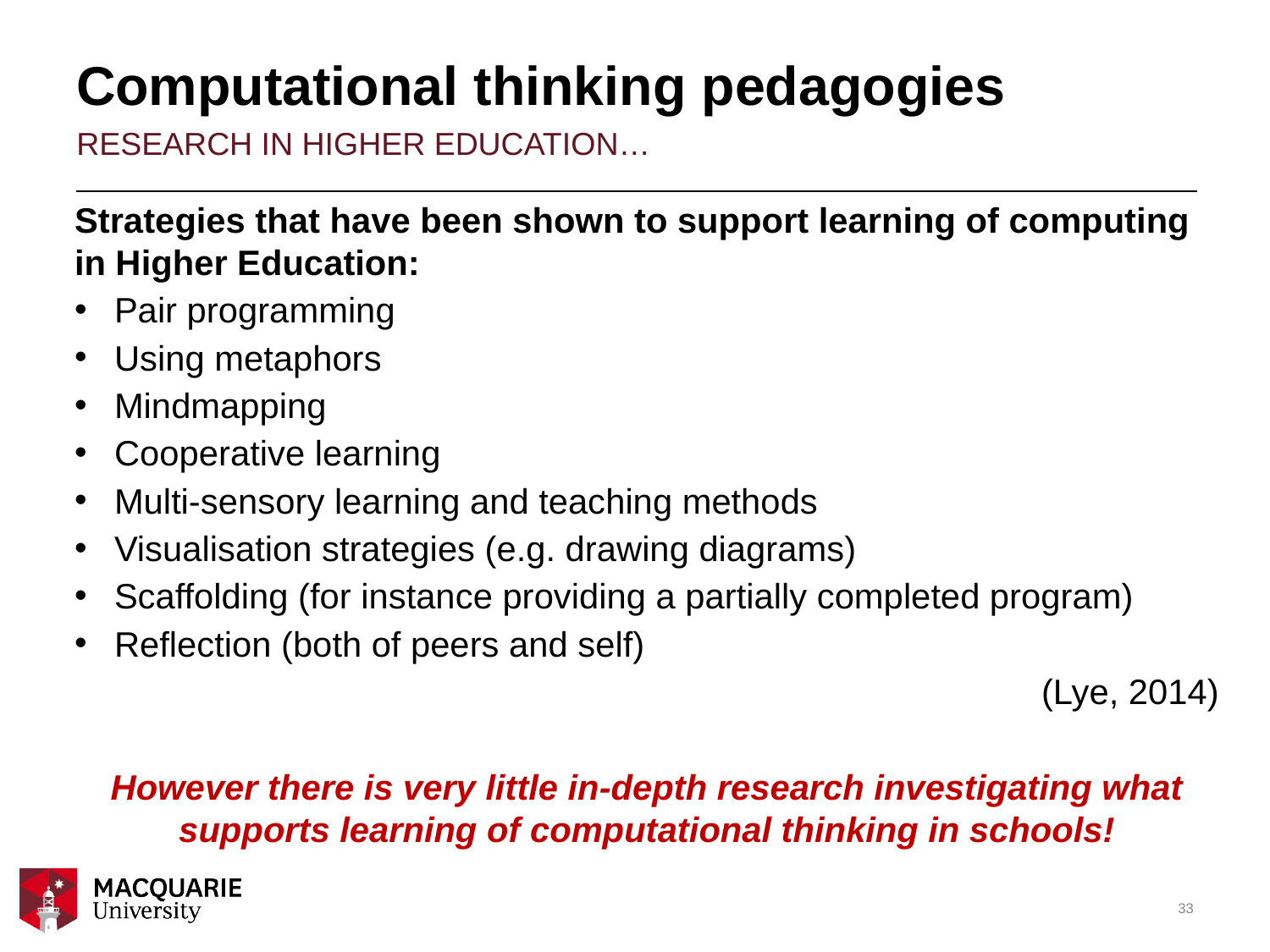

# Computational thinking pedagogies
RESEARCH IN HIGHER EDUCATION…
Strategies that have been shown to support learning of computing in Higher Education:
Pair programming
Using metaphors
Mindmapping
Cooperative learning
Multi-sensory learning and teaching methods
Visualisation strategies (e.g. drawing diagrams)
Scaffolding (for instance providing a partially completed program)
Reflection (both of peers and self)
(Lye, 2014)

However there is very little in-depth research investigating what supports learning of computational thinking in schools!
33